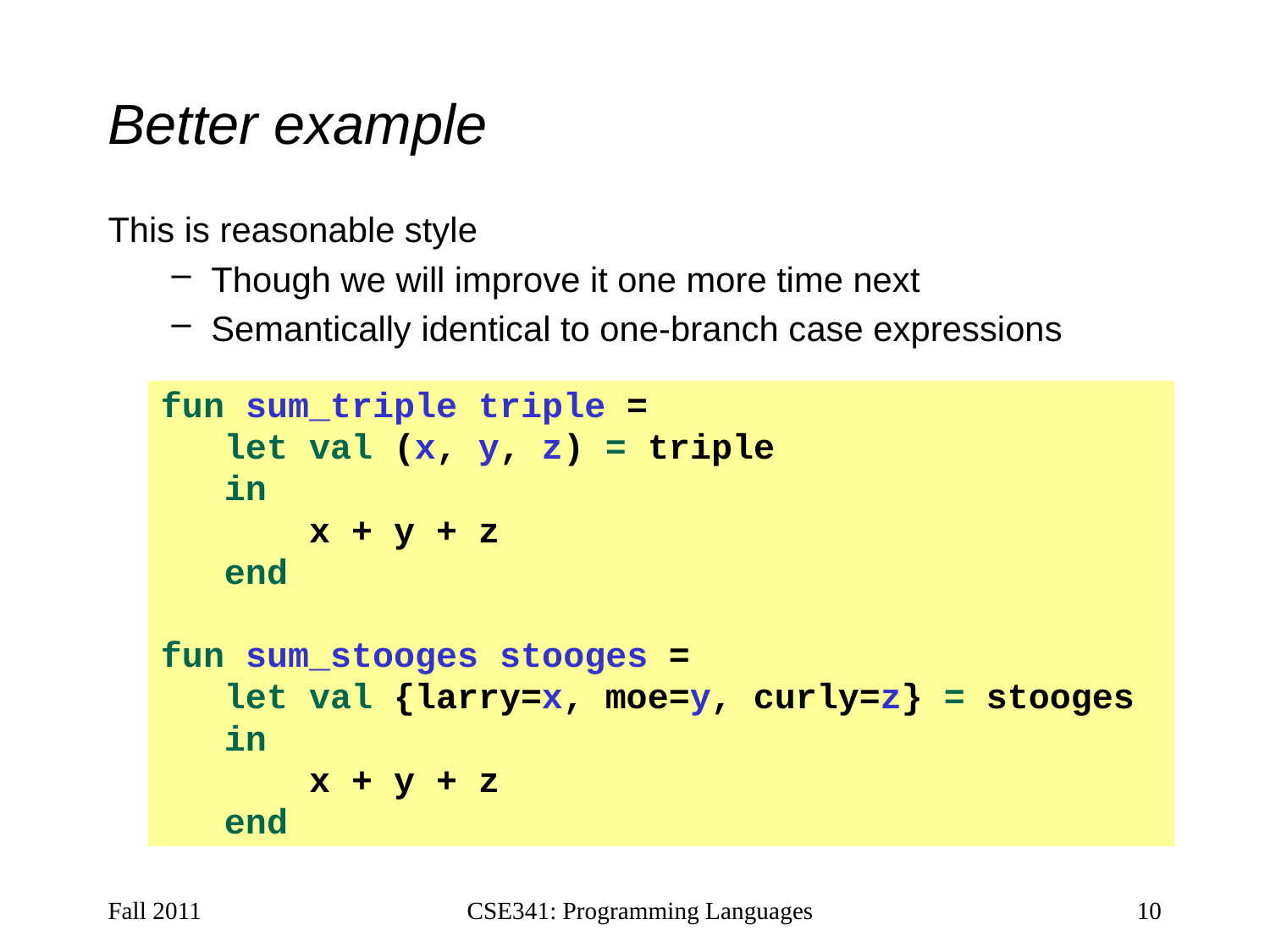

# Better example
This is reasonable style
Though we will improve it one more time next
Semantically identical to one-branch case expressions
fun sum_triple triple =
   let val (x, y, z) = triple
   in
       x + y + z
   end

fun sum_stooges stooges =
   let val {larry=x, moe=y, curly=z} = stooges
   in
       x + y + z
   end
Fall 2011
CSE341: Programming Languages
10